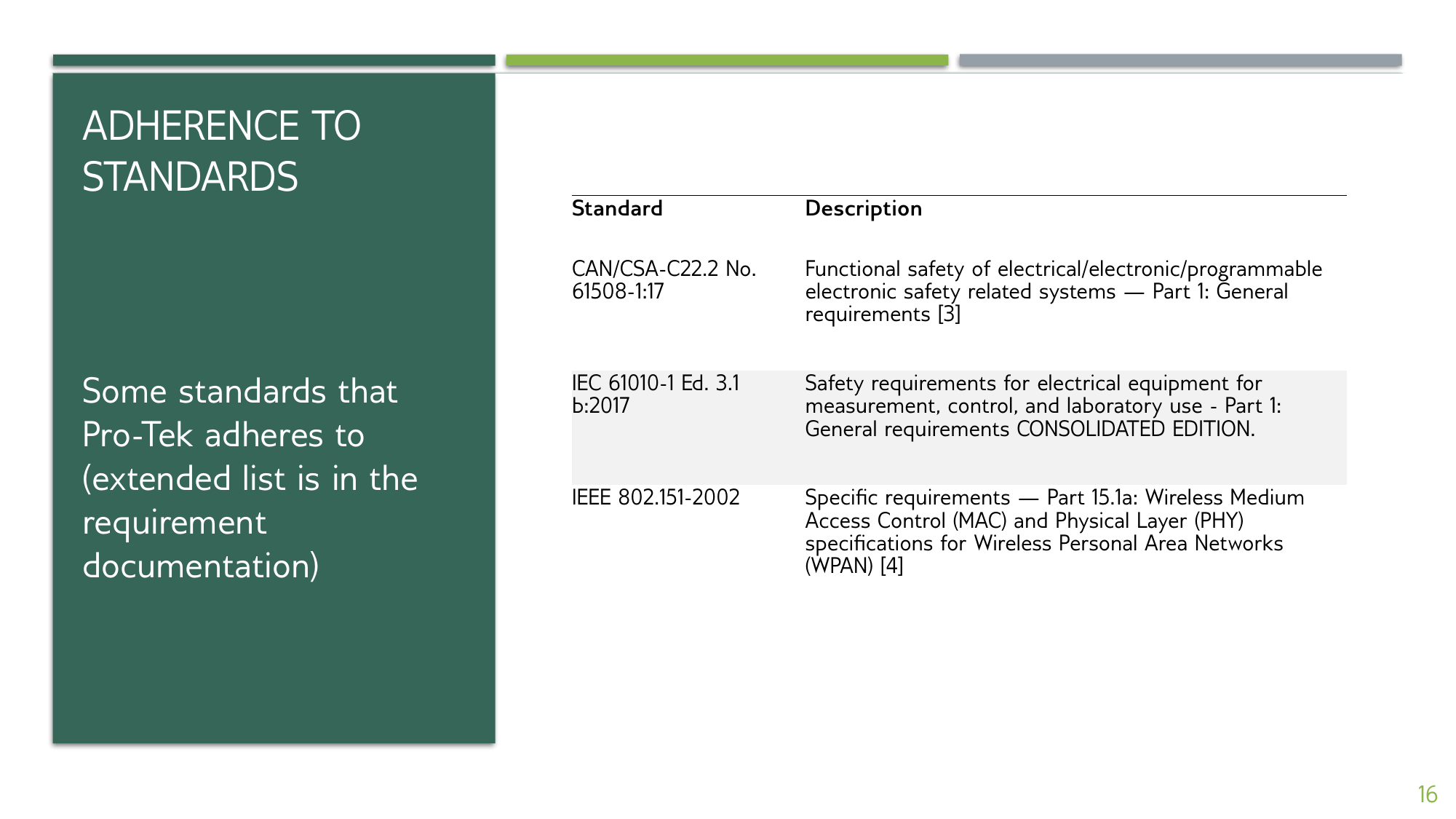

# ADHERENCE TO Standards
| Standard | Description |
| --- | --- |
| CAN/CSA-C22.2 No. 61508-1:17 | Functional safety of electrical/electronic/programmable electronic safety related systems — Part 1: General requirements [3] |
| IEC 61010-1 Ed. 3.1 b:2017 | Safety requirements for electrical equipment for measurement, control, and laboratory use - Part 1: General requirements CONSOLIDATED EDITION. |
| IEEE 802.151-2002 | Specific requirements — Part 15.1a: Wireless Medium Access Control (MAC) and Physical Layer (PHY) specifications for Wireless Personal Area Networks (WPAN) [4] |
Some standards that Pro-Tek adheres to (extended list is in the requirement documentation)
16